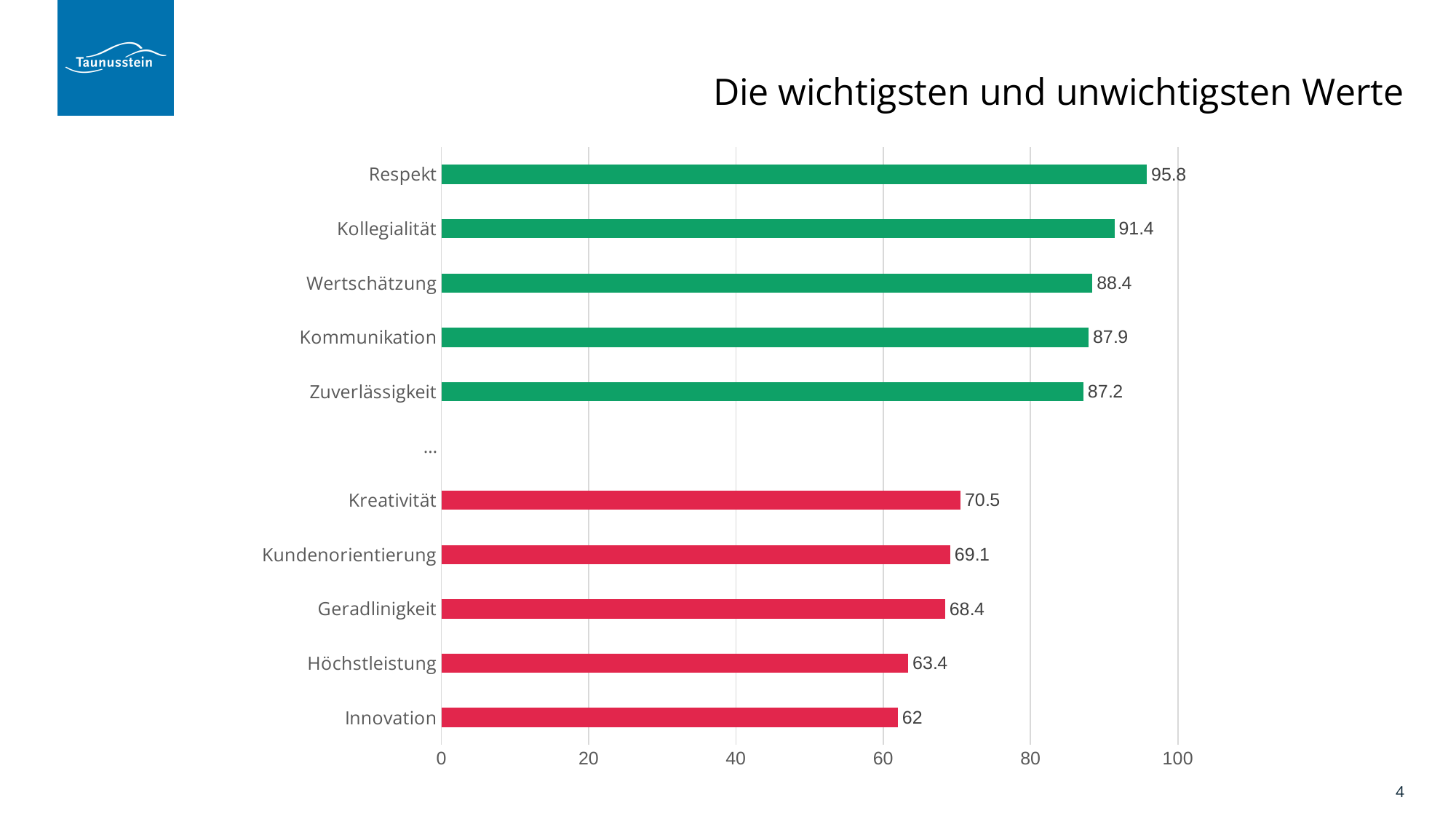

Die wichtigsten und unwichtigsten Werte

### Chart

| Category | Top 5 | Flop 5 |
|---|---|
| Innovation | 62.0 |
| Höchstleistung | 63.4 |
| Geradlinigkeit | 68.4 |
| Kundenorientierung | 69.1 |
| Kreativität | 70.5 |
| … | None |
| Zuverlässigkeit | 87.2 |
| Kommunikation | 87.9 |
| Wertschätzung | 88.4 |
| Kollegialität | 91.4 |
| Respekt | 95.8 |
4